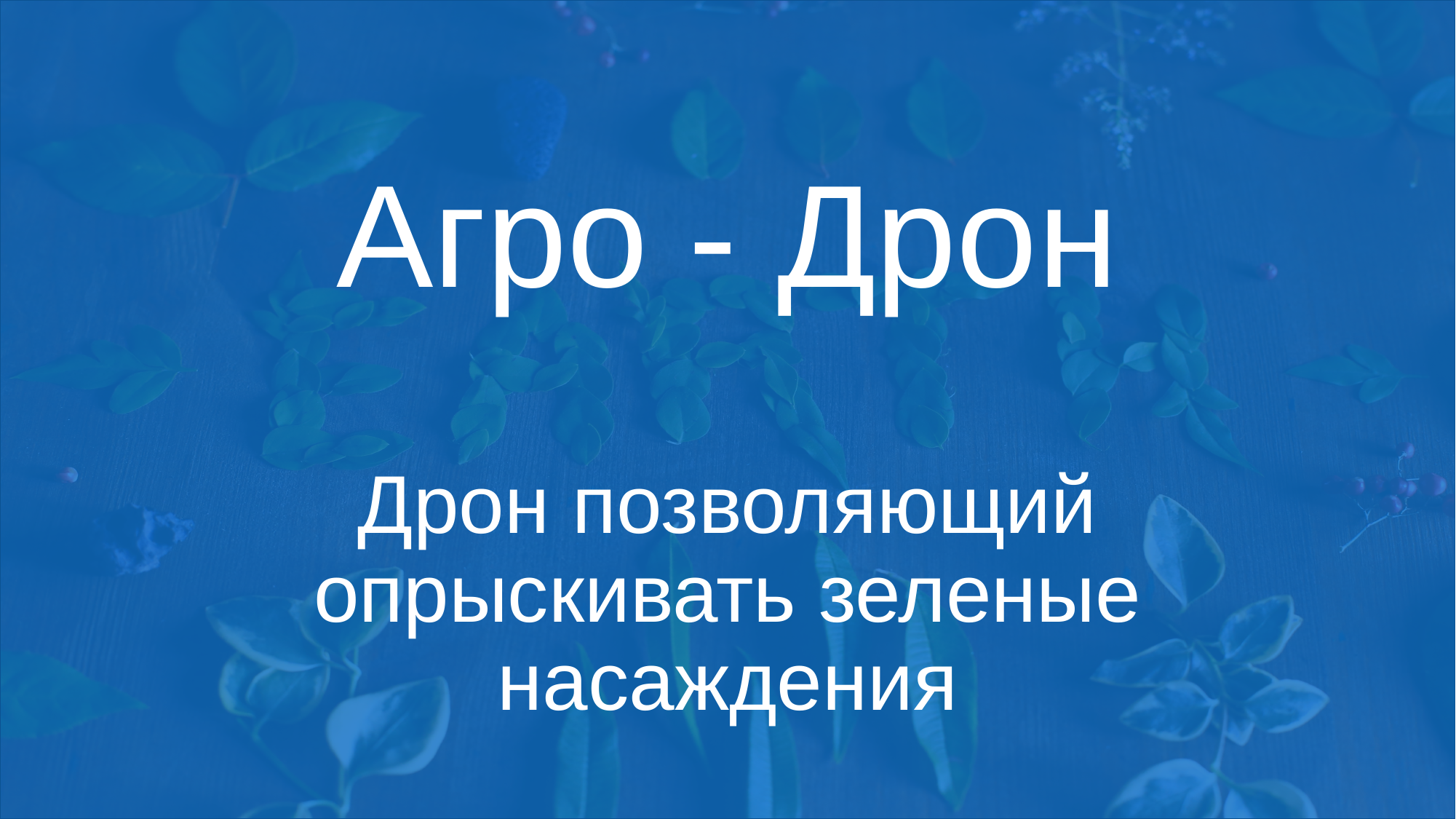

# Агро - Дрон Дрон позволяющий опрыскивать зеленые насаждения